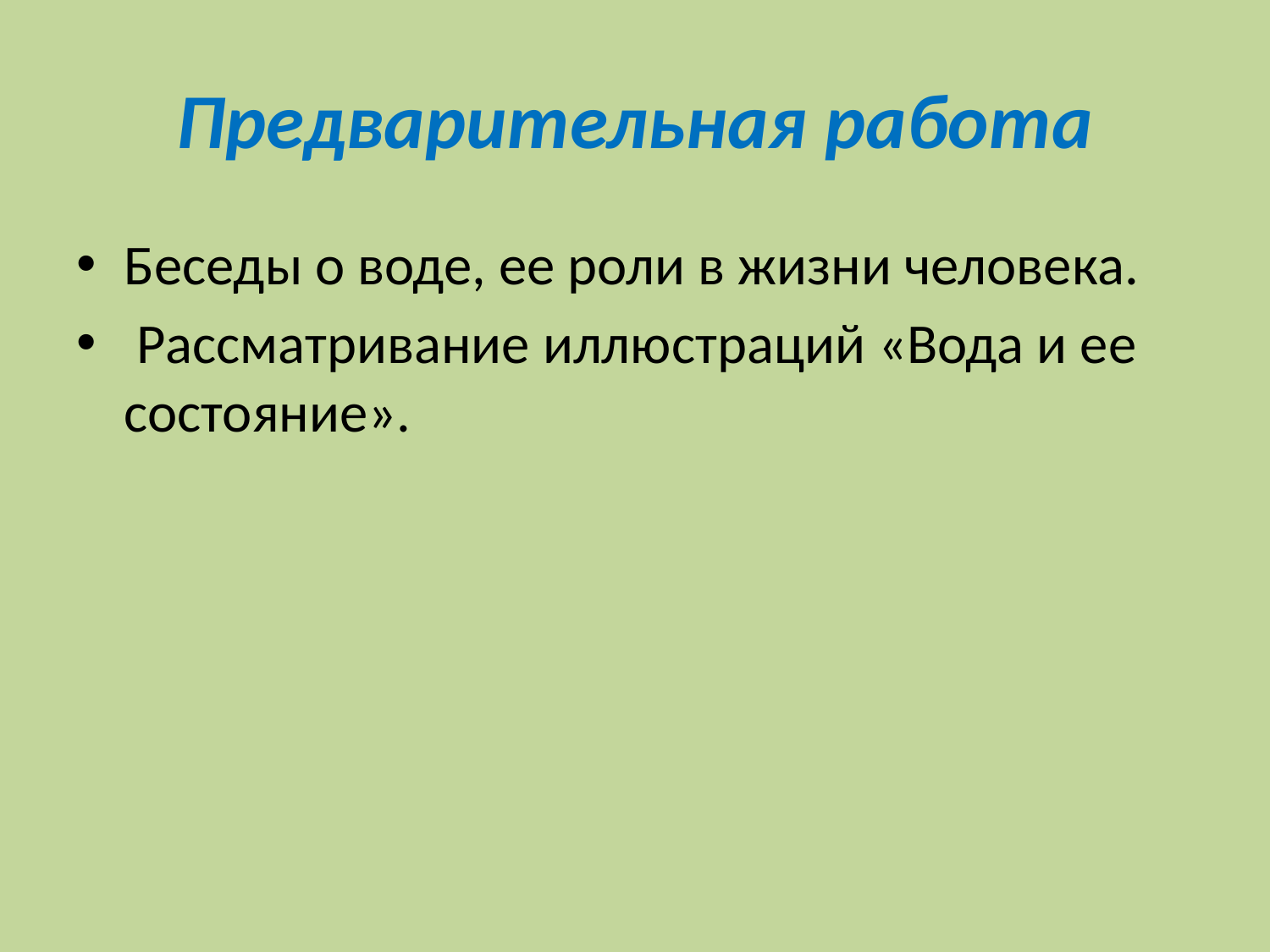

# Предварительная работа
Беседы о воде, ее роли в жизни человека.
 Рассматривание иллюстраций «Вода и ее состояние».